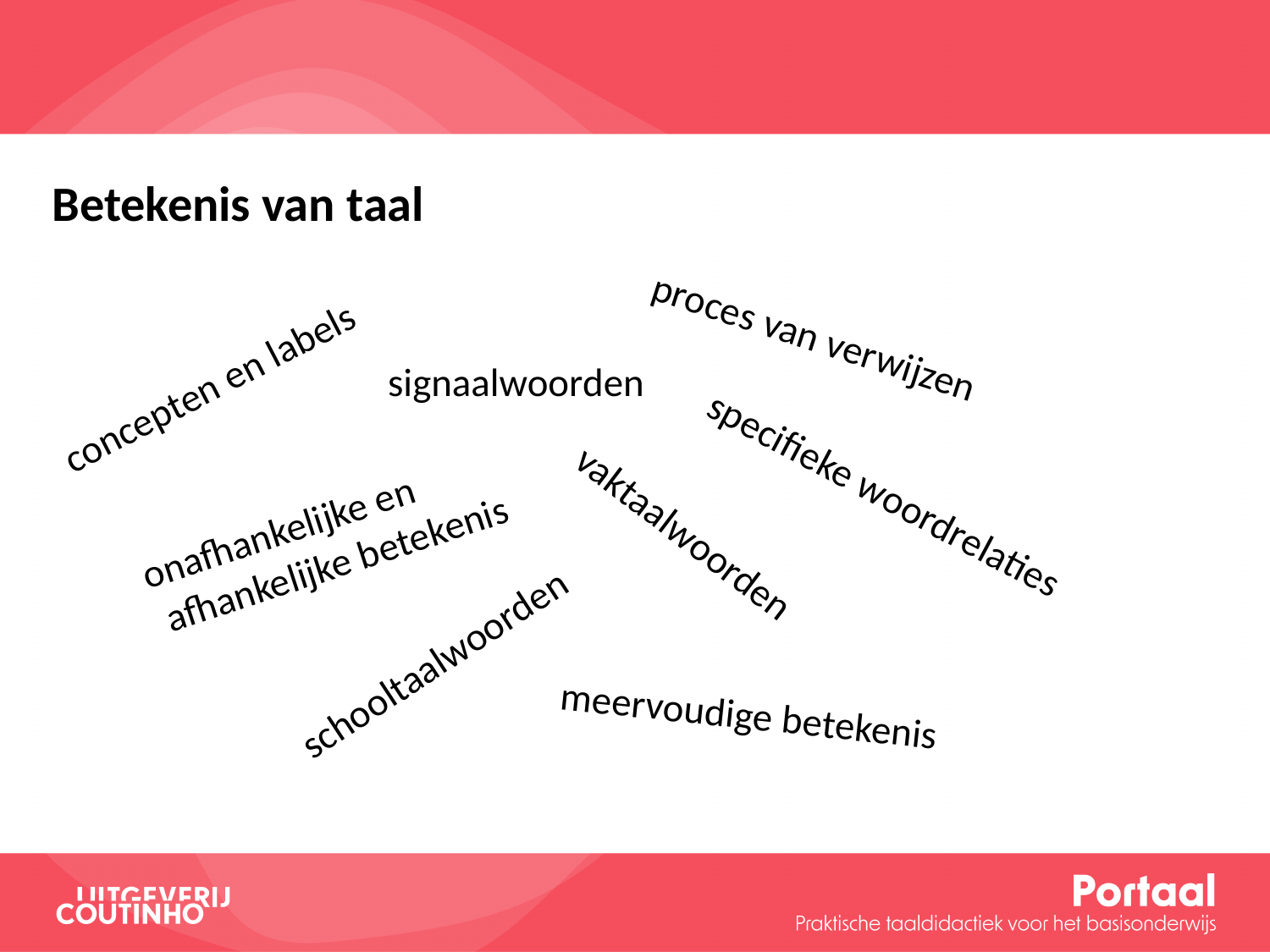

Betekenis van taal
proces van verwijzen
signaalwoorden
concepten en labels
specifieke woordrelaties
onafhankelijke en
 afhankelijke betekenis
vaktaalwoorden
schooltaalwoorden
meervoudige betekenis